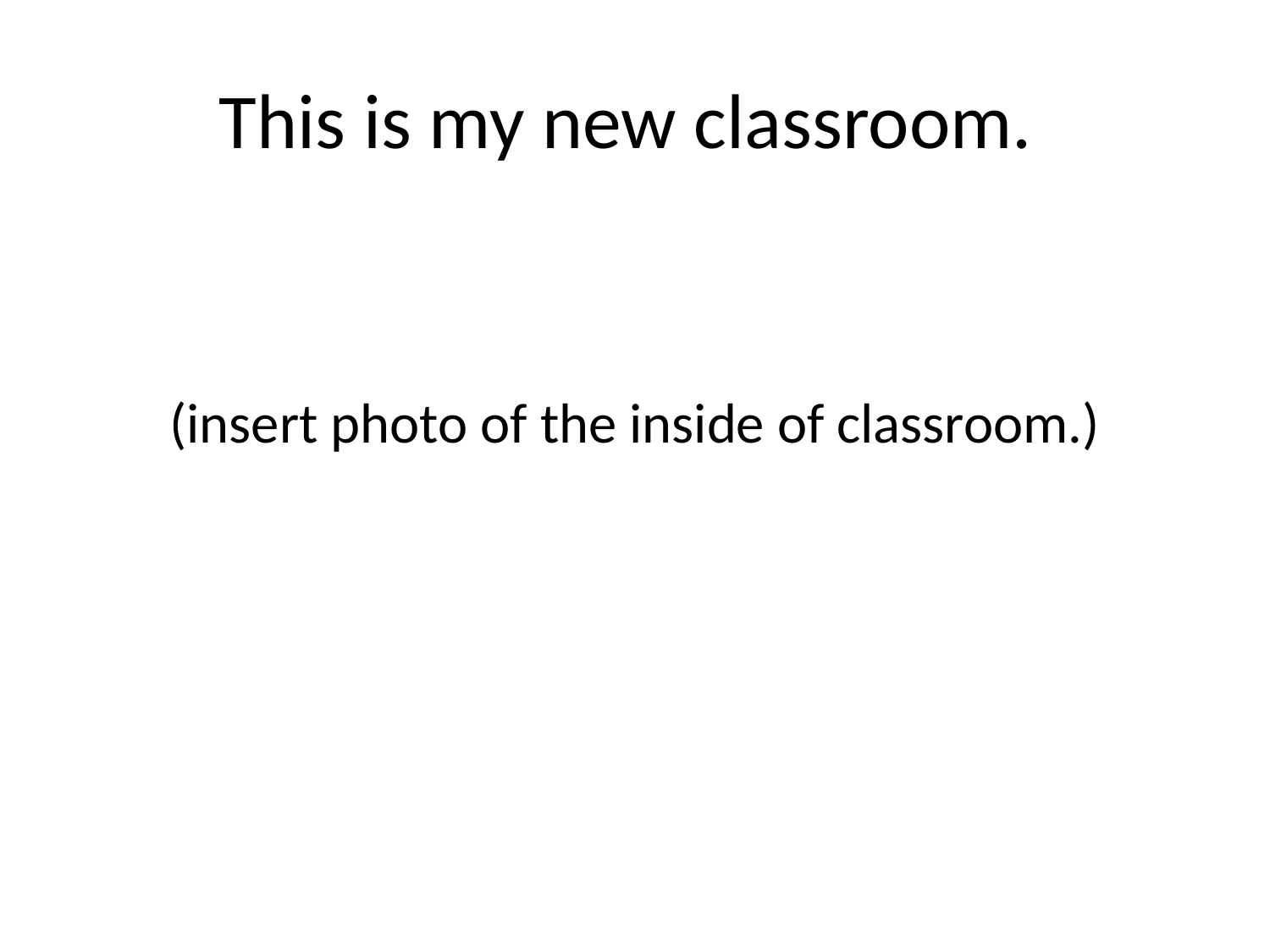

# This is my new classroom.

(insert photo of the inside of classroom.)